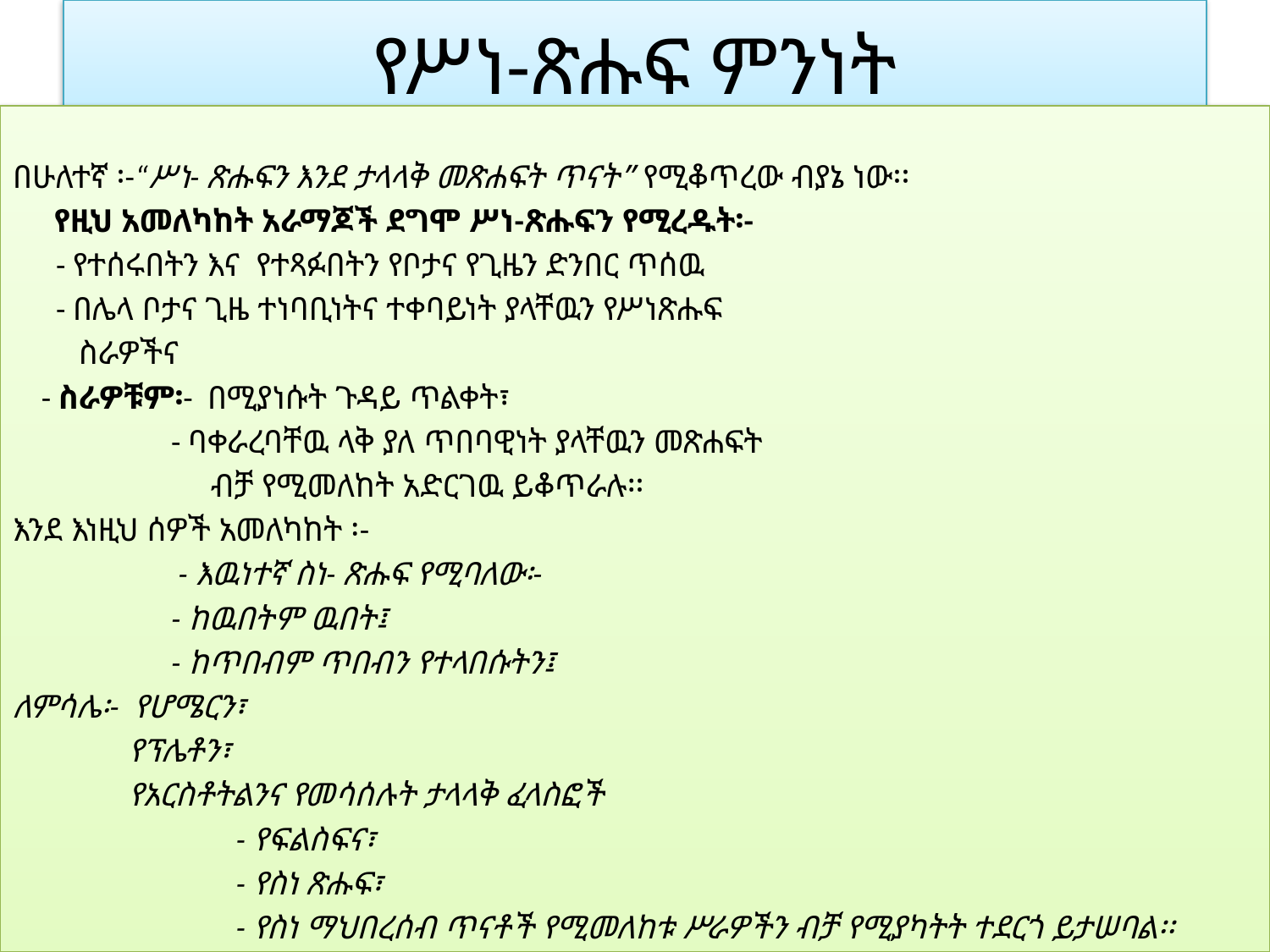

# የሥነ-ጽሑፍ ምንነት

በሁለተኛ ፡-“ሥነ- ጽሑፍን እንደ ታላላቅ መጽሐፍት ጥናት” የሚቆጥረው ብያኔ ነው፡፡
     የዚህ አመለካከት አራማጆች ደግሞ ሥነ-ጽሑፍን የሚረዱት፡-
      - የተሰሩበትን እና  የተጻፉበትን የቦታና የጊዜን ድንበር ጥሰዉ
      - በሌላ ቦታና ጊዜ ተነባቢነትና ተቀባይነት ያላቸዉን የሥነጽሑፍ
        ስራዎችና
    - ስራዎቹም፡-  በሚያነሱት ጉዳይ ጥልቀት፣
                      - ባቀራረባቸዉ ላቅ ያለ ጥበባዊነት ያላቸዉን መጽሐፍት
                        ብቻ የሚመለከት አድርገዉ ይቆጥራሉ፡፡
እንደ እነዚህ ሰዎች አመለካከት ፡-
                       - እዉነተኛ ስነ- ጽሑፍ የሚባለው፡-
                      - ከዉበትም ዉበት፤
                      - ከጥበብም ጥበብን የተላበሱትን፤
ለምሳሌ፡-  የሆሜርን፣
              የፕሌቶን፣
              የአርስቶትልንና የመሳሰሉት ታላላቅ ፈላስፎች
                               - የፍልስፍና፣
                               - የስነ ጽሑፍ፣
                               - የስነ ማህበረሰብ ጥናቶች የሚመለከቱ ሥራዎችን ብቻ የሚያካትት ተደርጎ ይታሠባል፡፡